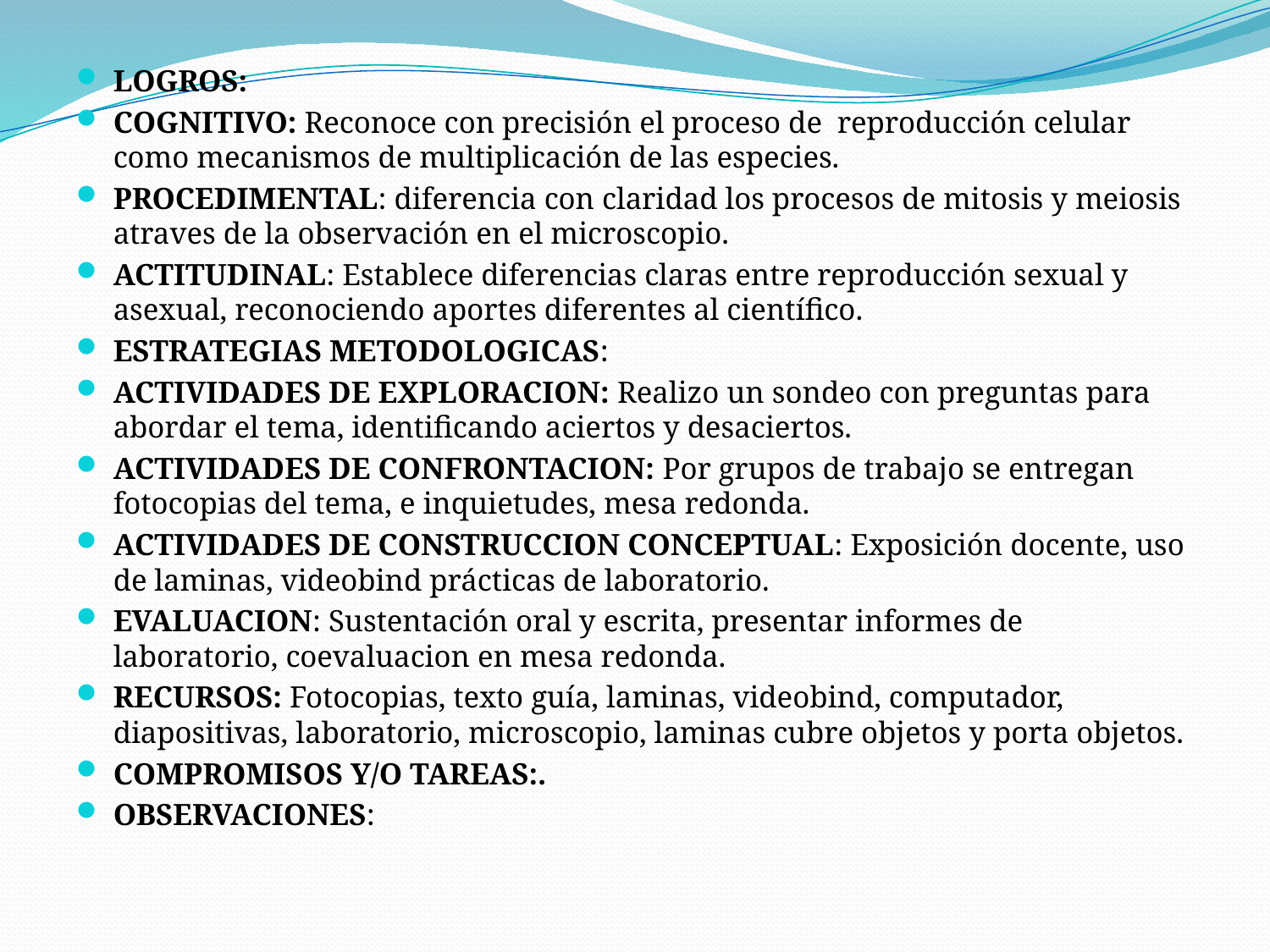

LOGROS:
COGNITIVO: Reconoce con precisión el proceso de  reproducción celular como mecanismos de multiplicación de las especies.
PROCEDIMENTAL: diferencia con claridad los procesos de mitosis y meiosis atraves de la observación en el microscopio.
ACTITUDINAL: Establece diferencias claras entre reproducción sexual y asexual, reconociendo aportes diferentes al científico.
ESTRATEGIAS METODOLOGICAS:
ACTIVIDADES DE EXPLORACION: Realizo un sondeo con preguntas para abordar el tema, identificando aciertos y desaciertos.
ACTIVIDADES DE CONFRONTACION: Por grupos de trabajo se entregan fotocopias del tema, e inquietudes, mesa redonda.
ACTIVIDADES DE CONSTRUCCION CONCEPTUAL: Exposición docente, uso de laminas, videobind prácticas de laboratorio.
EVALUACION: Sustentación oral y escrita, presentar informes de laboratorio, coevaluacion en mesa redonda.
RECURSOS: Fotocopias, texto guía, laminas, videobind, computador, diapositivas, laboratorio, microscopio, laminas cubre objetos y porta objetos.
COMPROMISOS Y/O TAREAS:.
OBSERVACIONES: